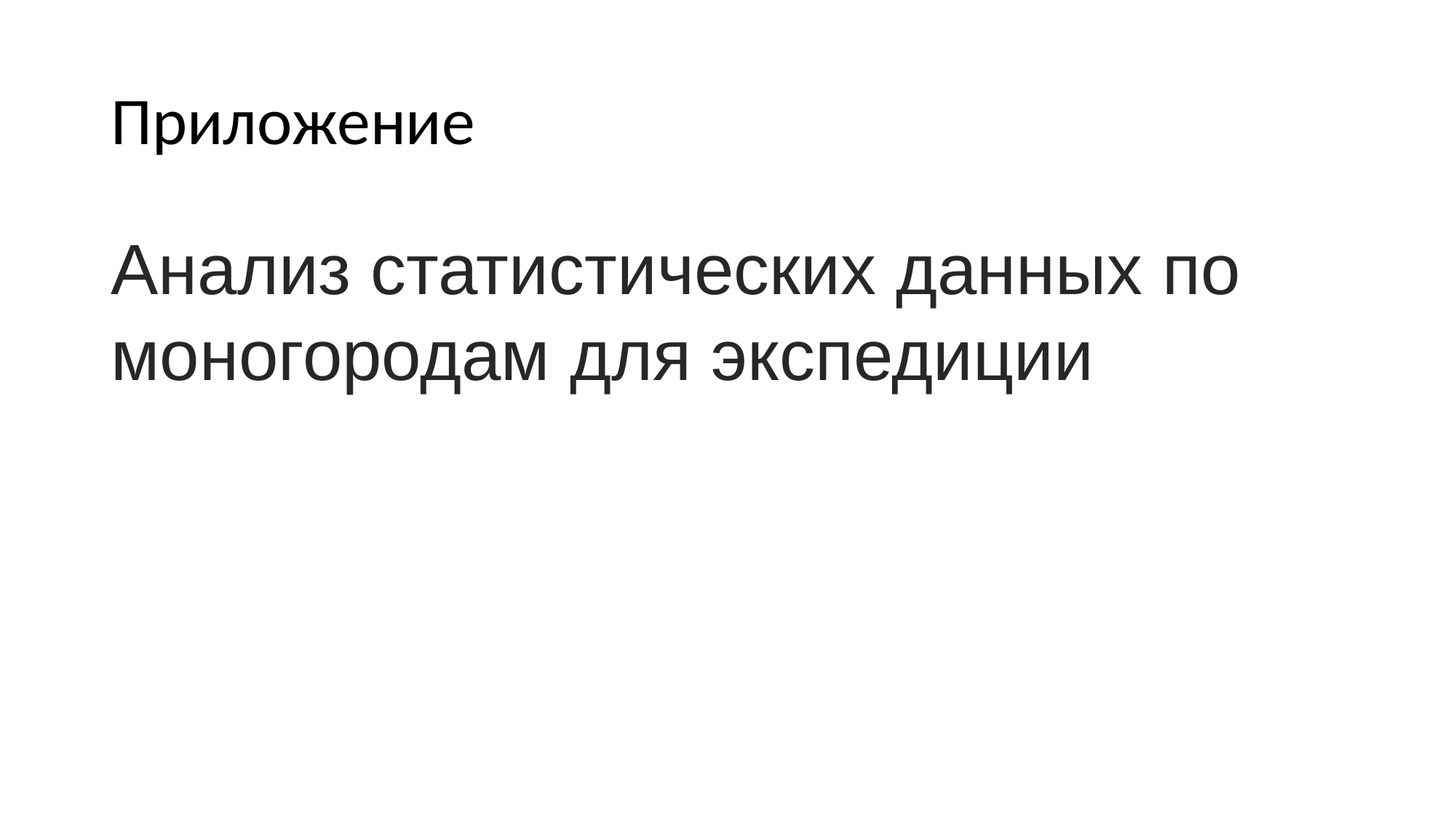

# Приложение
Анализ статистических данных по моногородам для экспедиции